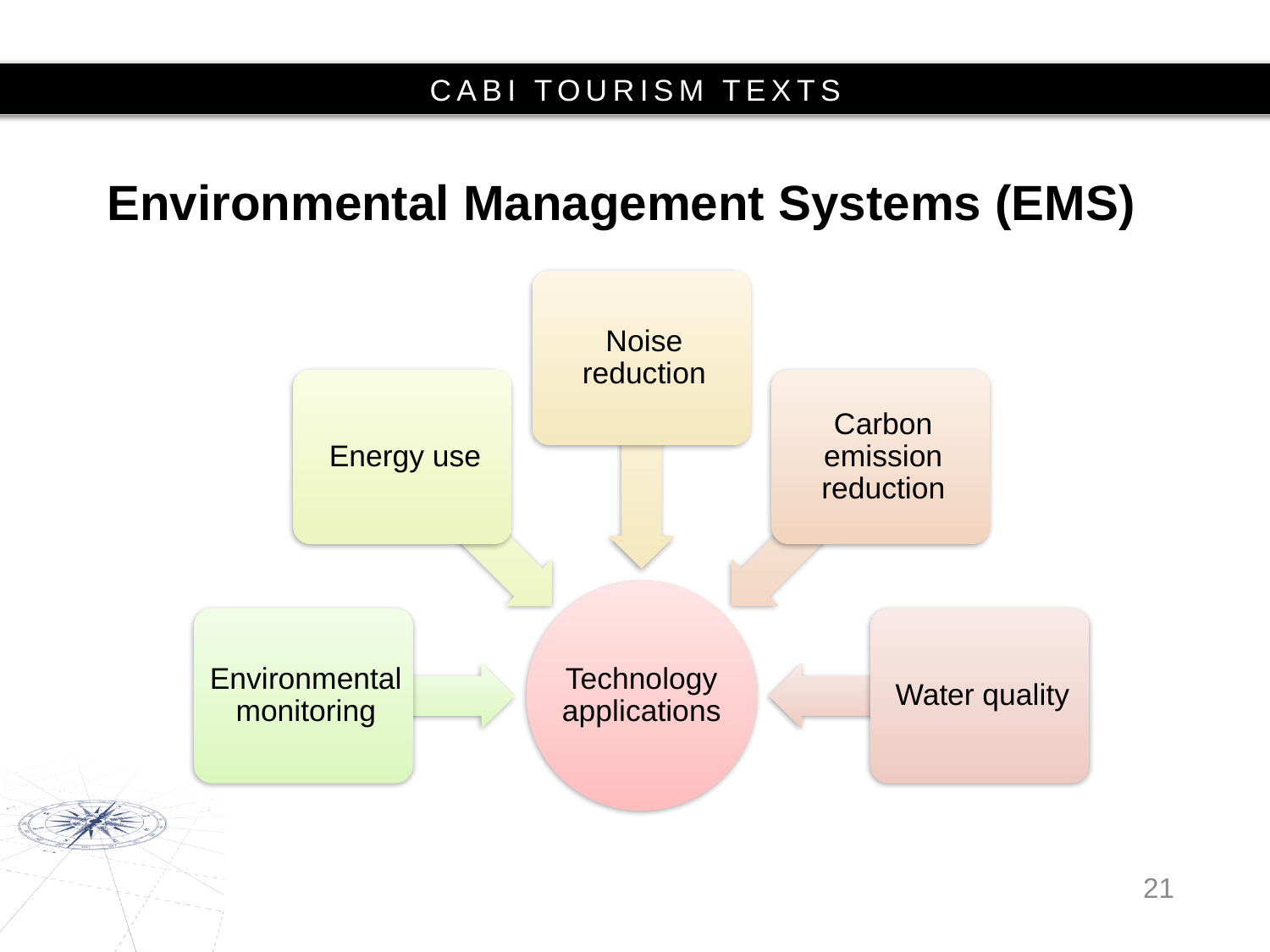

# Environmental Management Systems (EMS)
Technology applications
Environmental monitoring
Energy use
Noise reduction
Carbon emission reduction
Water quality
21